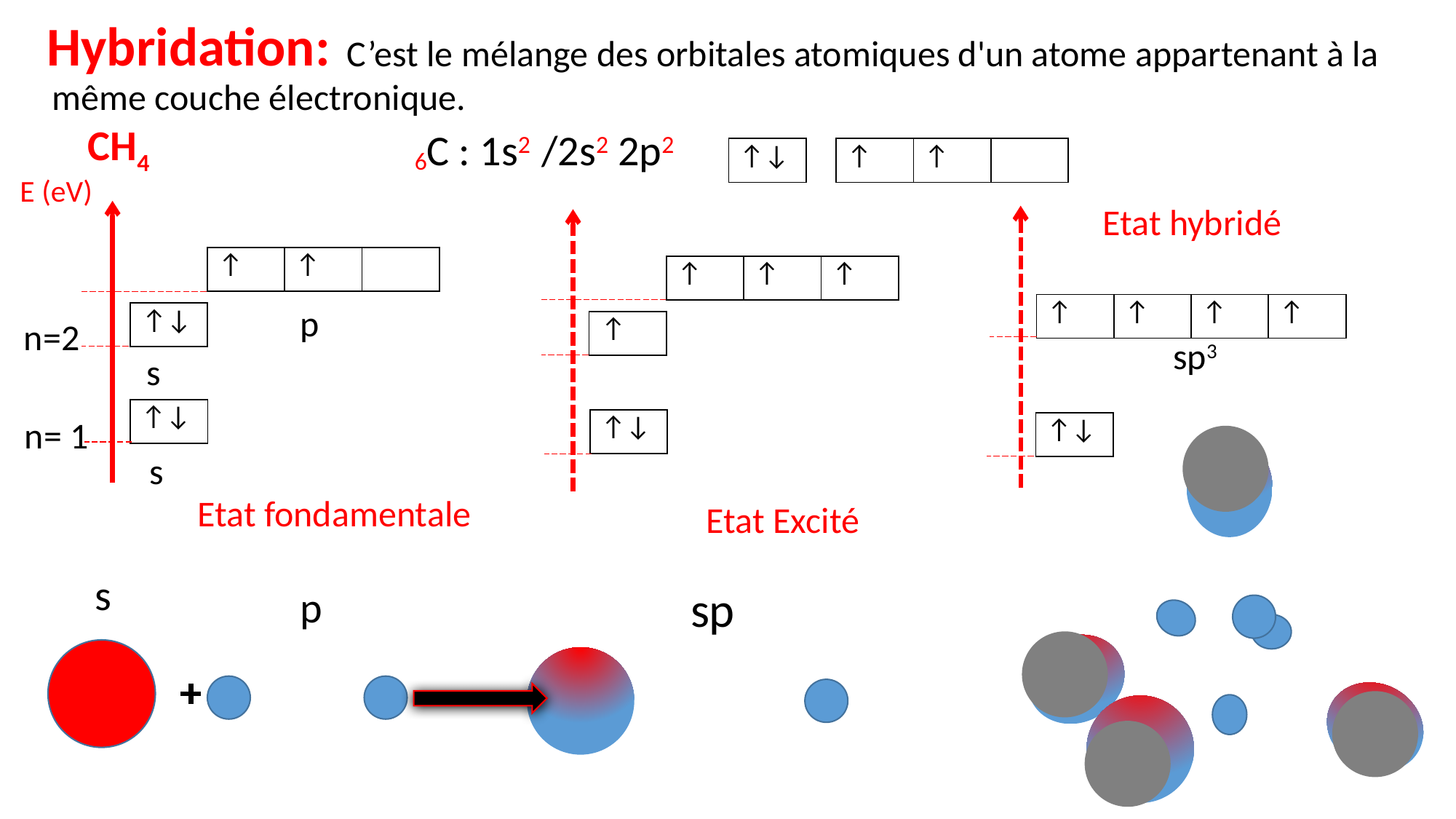

Hybridation:
                                    C’est le mélange des orbitales atomiques d'un atome appartenant à la même couche électronique.
CH4
| 6C : 1s2 /2s2 2p2 |
| --- |
| ↑↓ |  | ↑ | ↑ |  |
| --- | --- | --- | --- | --- |
E (eV)
Etat hybridé
| ↑ | ↑ |  |
| --- | --- | --- |
| ↑ | ↑ | ↑ |
| --- | --- | --- |
| ↑ | ↑ | ↑ | ↑ |
| --- | --- | --- | --- |
p
| ↑↓ |
| --- |
n=2
| ↑ |
| --- |
sp3
s
| ↑↓ |
| --- |
n= 1
| ↑↓ |
| --- |
| ↑↓ |
| --- |

s
Etat fondamentale
Etat Excité
s
sp
p